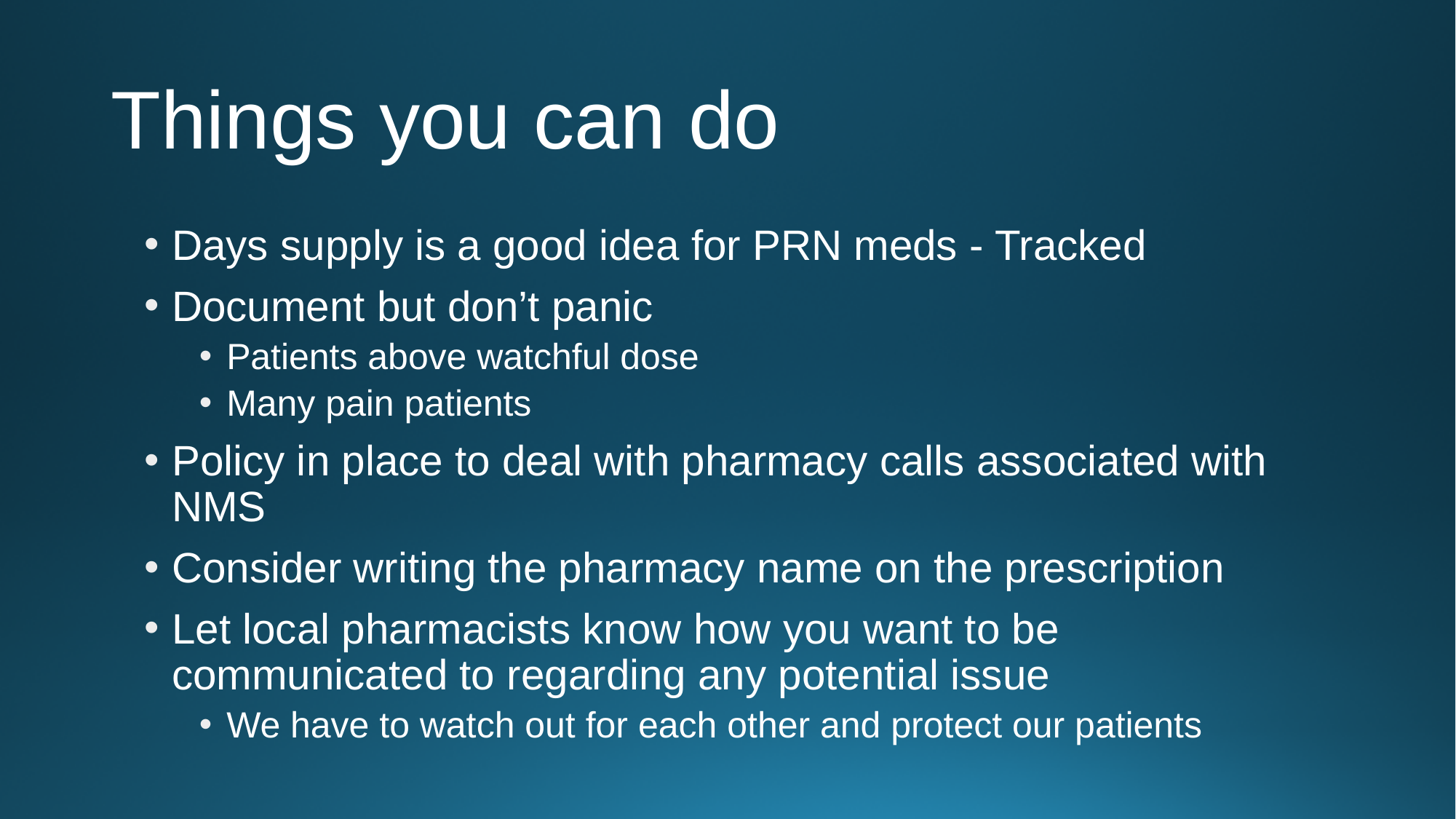

# Things you can do
Days supply is a good idea for PRN meds - Tracked
Document but don’t panic
Patients above watchful dose
Many pain patients
Policy in place to deal with pharmacy calls associated with NMS
Consider writing the pharmacy name on the prescription
Let local pharmacists know how you want to be communicated to regarding any potential issue
We have to watch out for each other and protect our patients